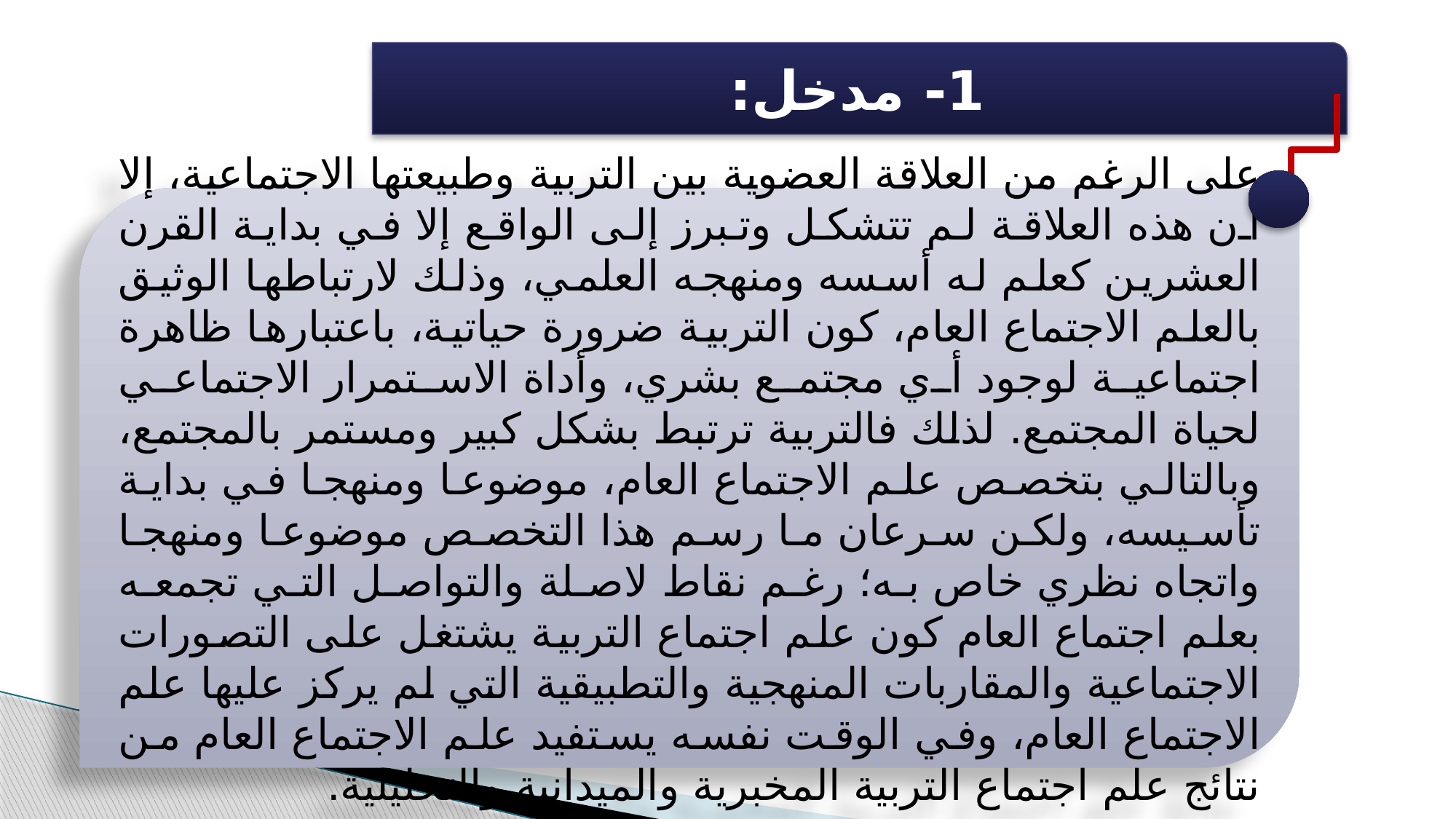

1- مدخل:

على الرغم من العلاقة العضوية بين التربية وطبيعتها الاجتماعية، إلا أن هذه العلاقة لم تتشكل وتبرز إلى الواقع إلا في بداية القرن العشرين كعلم له أسسه ومنهجه العلمي، وذلك لارتباطها الوثيق بالعلم الاجتماع العام، كون التربية ضرورة حياتية، باعتبارها ظاهرة اجتماعية لوجود أي مجتمع بشري، وأداة الاستمرار الاجتماعي لحياة المجتمع. لذلك فالتربية ترتبط بشكل كبير ومستمر بالمجتمع، وبالتالي بتخصص علم الاجتماع العام، موضوعا ومنهجا في بداية تأسيسه، ولكن سرعان ما رسم هذا التخصص موضوعا ومنهجا واتجاه نظري خاص به؛ رغم نقاط لاصلة والتواصل التي تجمعه بعلم اجتماع العام كون علم اجتماع التربية يشتغل على التصورات الاجتماعية والمقاربات المنهجية والتطبيقية التي لم يركز عليها علم الاجتماع العام، وفي الوقت نفسه يستفيد علم الاجتماع العام من نتائج علم اجتماع التربية المخبرية والميدانية والتحليلية.